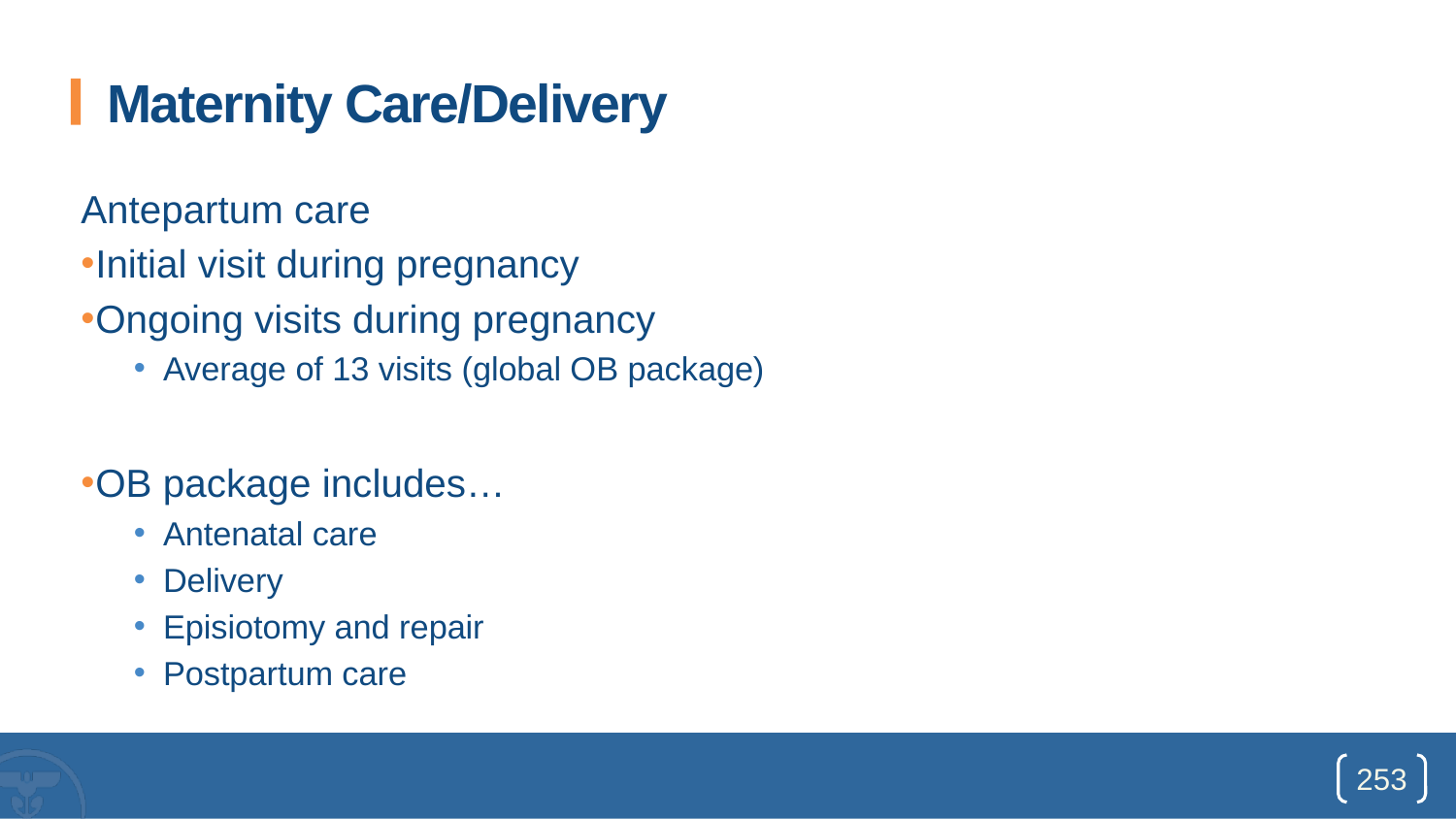

# Maternity Care/Delivery
Antepartum care
Initial visit during pregnancy
Ongoing visits during pregnancy
Average of 13 visits (global OB package)

OB package includes…
Antenatal care
Delivery
Episiotomy and repair
Postpartum care

253